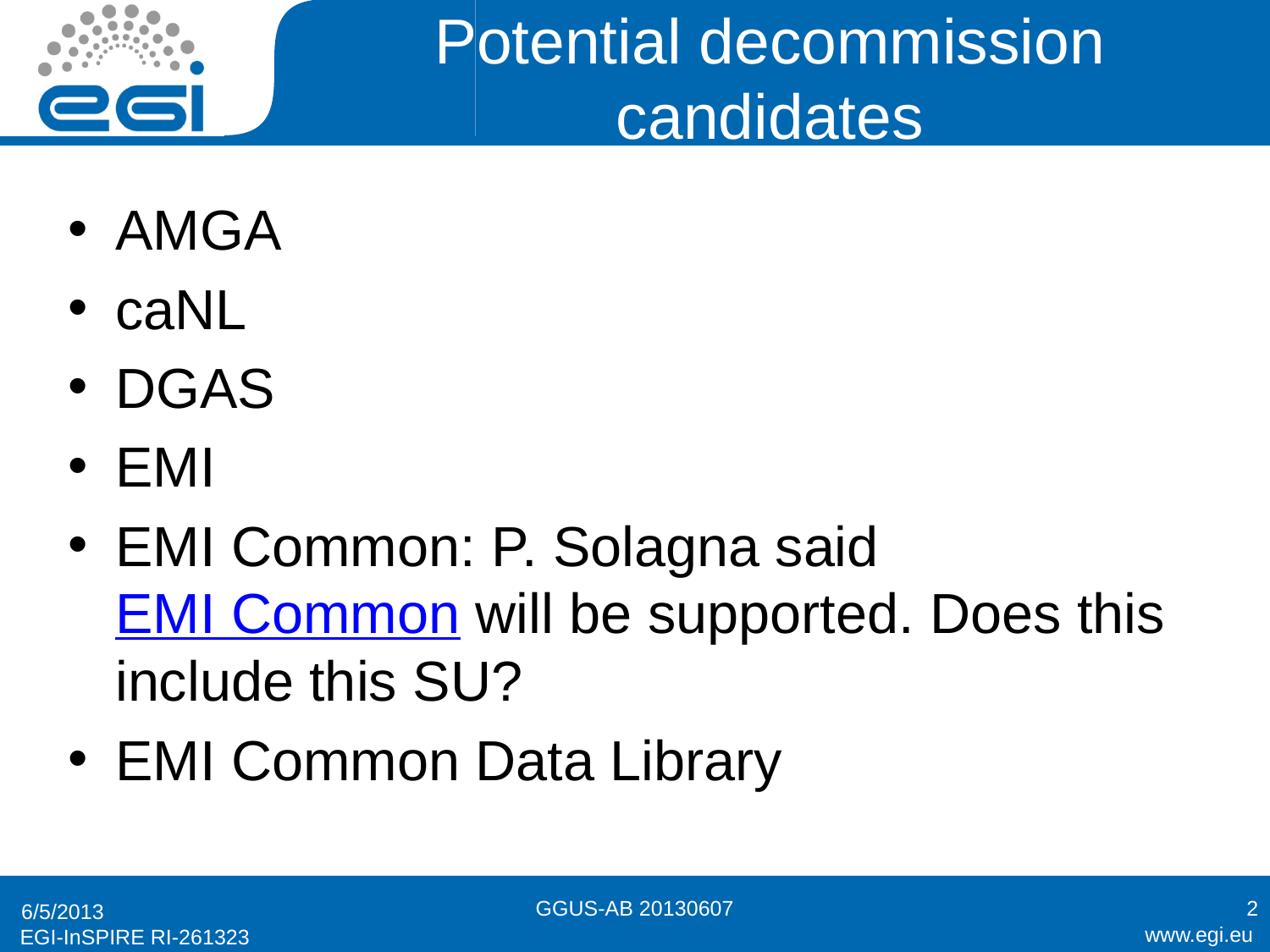

# Potential decommission candidates
AMGA
caNL
DGAS
EMI
EMI Common: P. Solagna said EMI Common will be supported. Does this include this SU?
EMI Common Data Library

GGUS-AB 20130607
2
6/5/2013